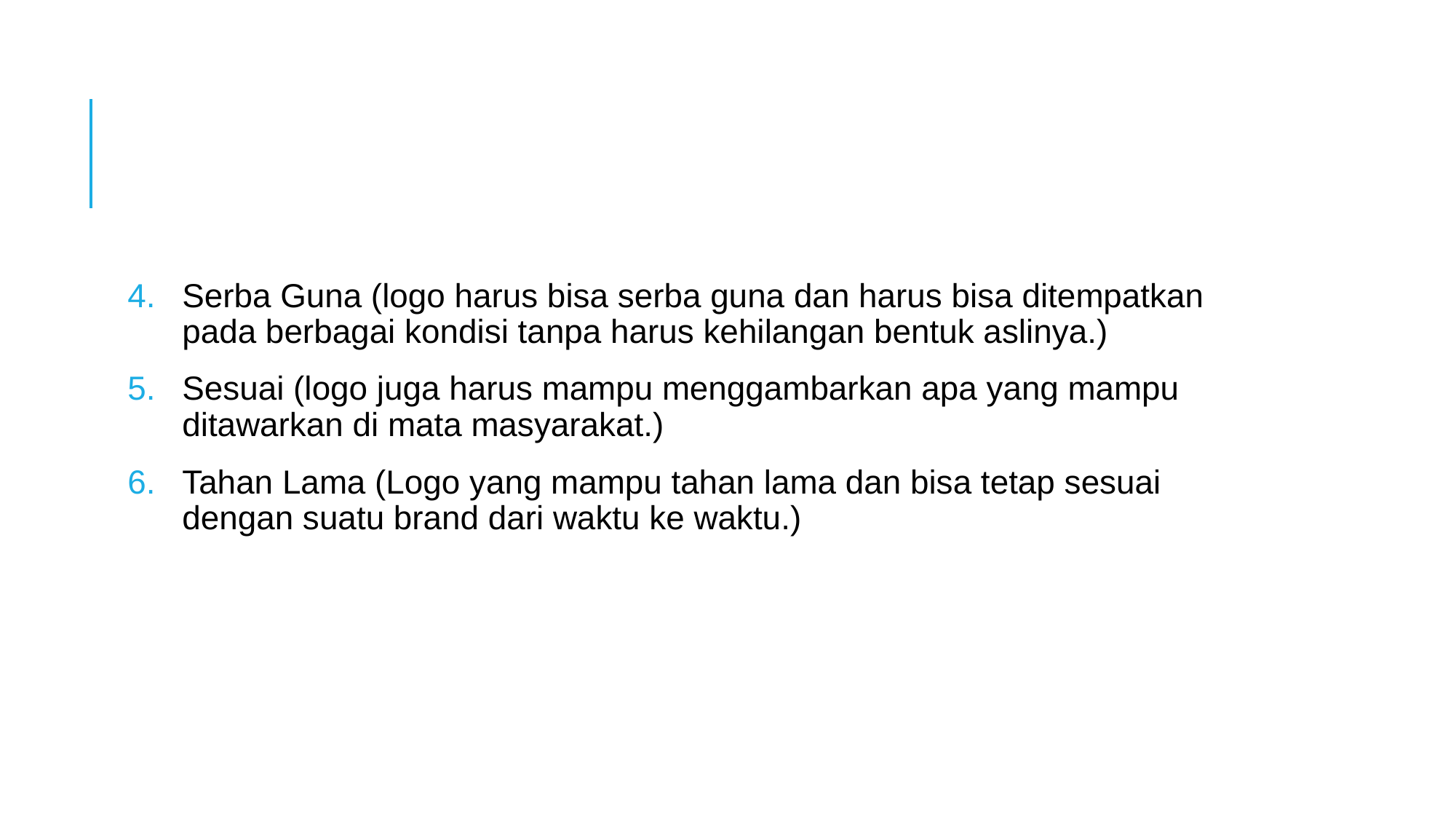

#
Serba Guna (logo harus bisa serba guna dan harus bisa ditempatkan pada berbagai kondisi tanpa harus kehilangan bentuk aslinya.)
Sesuai (logo juga harus mampu menggambarkan apa yang mampu ditawarkan di mata masyarakat.)
Tahan Lama (Logo yang mampu tahan lama dan bisa tetap sesuai dengan suatu brand dari waktu ke waktu.)